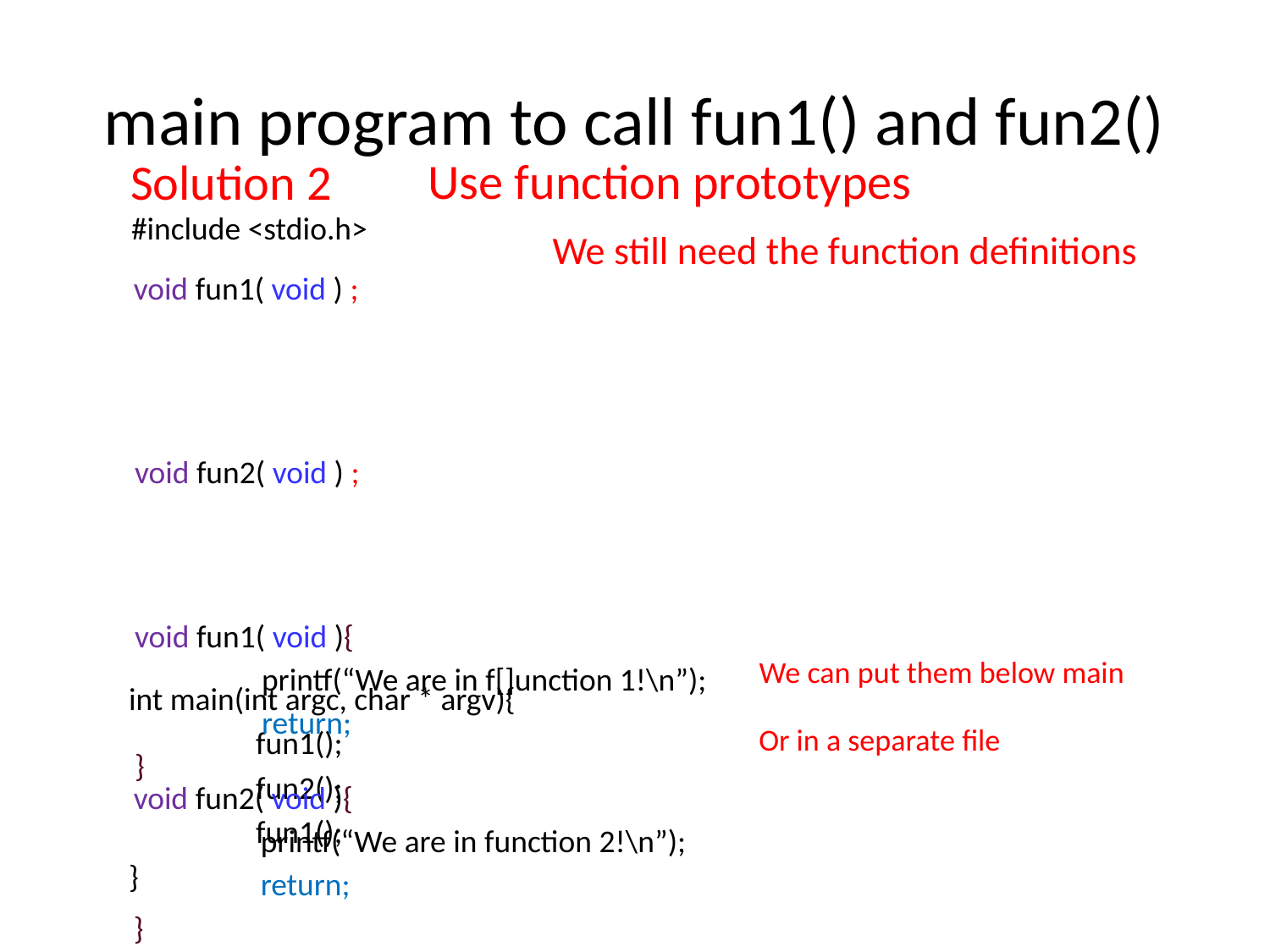

# main program to call fun1() and fun2()
Use function prototypes
Solution 2
#include <stdio.h>

We still need the function definitions
void fun1( void ) ;
void fun2( void ) ;
void fun1( void ){
	printf(“We are in f[]unction 1!\n”);
	return;
}
We can put them below main
int main(int argc, char * argv){
	fun1();
	fun2();
	fun1();
}
Or in a separate file
void fun2( void ){
	printf(“We are in function 2!\n”);
	return;
}